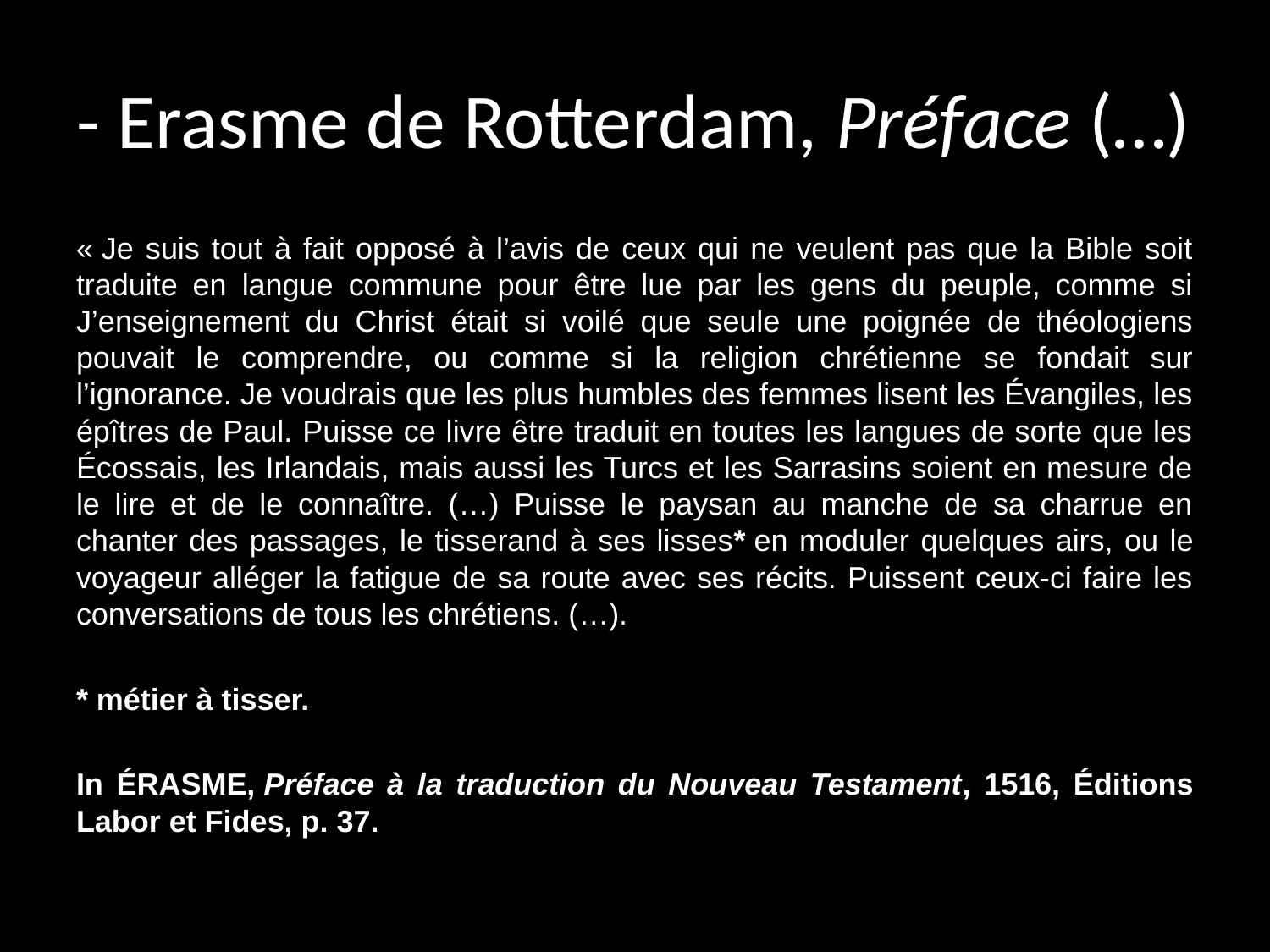

# - Erasme de Rotterdam, Préface (…)
« Je suis tout à fait opposé à l’avis de ceux qui ne veulent pas que la Bible soit traduite en langue commune pour être lue par les gens du peuple, comme si J’enseignement du Christ était si voilé que seule une poignée de théologiens pouvait le comprendre, ou comme si la religion chrétienne se fondait sur l’ignorance. Je voudrais que les plus humbles des femmes lisent les Évangiles, les épîtres de Paul. Puisse ce livre être traduit en toutes les langues de sorte que les Écossais, les Irlandais, mais aussi les Turcs et les Sarrasins soient en mesure de le lire et de le connaître. (…) Puisse le paysan au manche de sa charrue en chanter des passages, le tisserand à ses lisses* en moduler quelques airs, ou le voyageur alléger la fatigue de sa route avec ses récits. Puissent ceux-ci faire les conversations de tous les chrétiens. (…).

* métier à tisser.

In ÉRASME, Préface à la traduction du Nouveau Testament, 1516, Éditions Labor et Fides, p. 37.